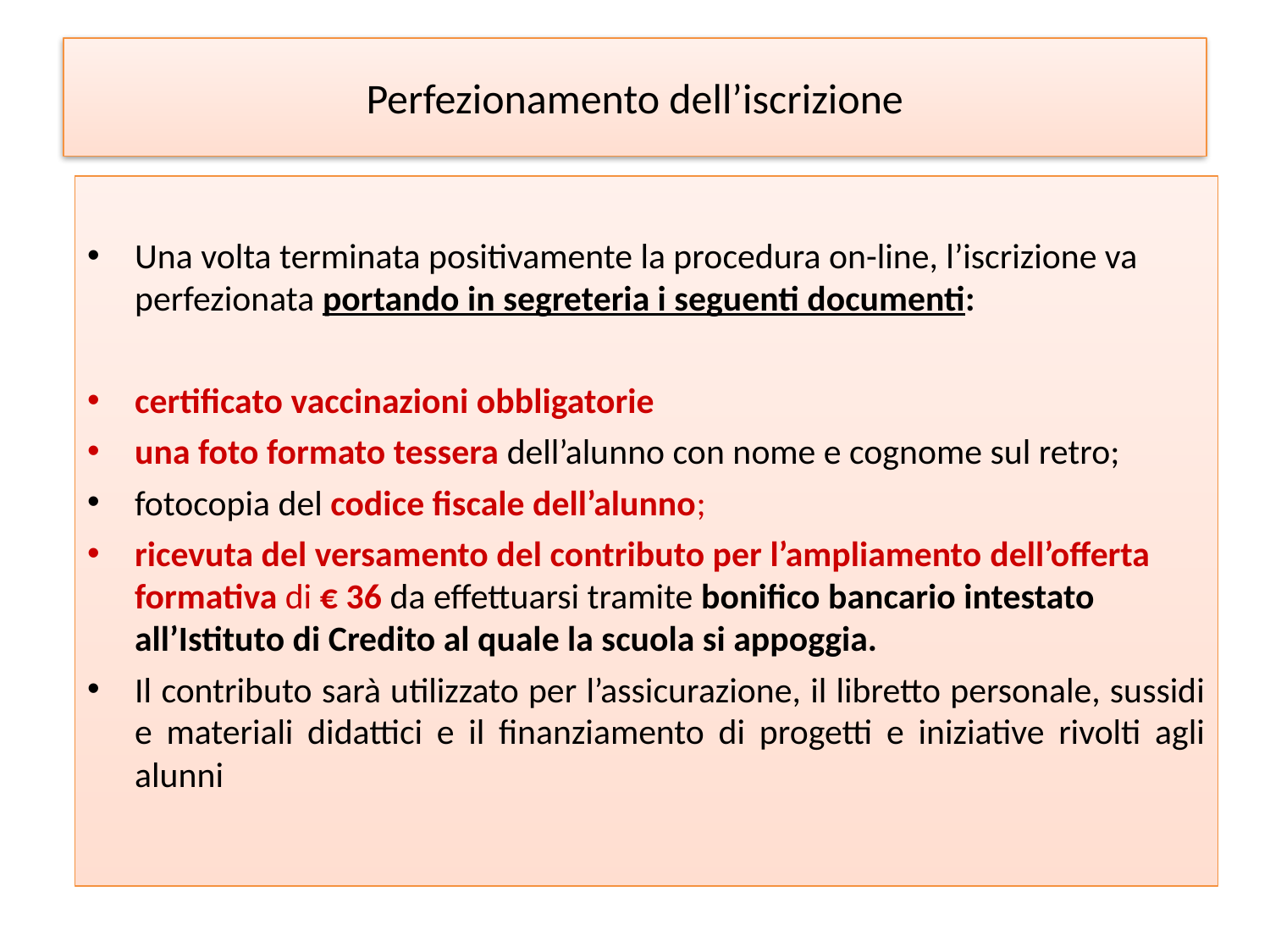

Perfezionamento dell’iscrizione

Una volta terminata positivamente la procedura on-line, l’iscrizione va perfezionata portando in segreteria i seguenti documenti:

certificato vaccinazioni obbligatorie
una foto formato tessera dell’alunno con nome e cognome sul retro;
fotocopia del codice fiscale dell’alunno;
ricevuta del versamento del contributo per l’ampliamento dell’offerta formativa di € 36 da effettuarsi tramite bonifico bancario intestato all’Istituto di Credito al quale la scuola si appoggia.
Il contributo sarà utilizzato per l’assicurazione, il libretto personale, sussidi e materiali didattici e il finanziamento di progetti e iniziative rivolti agli alunni